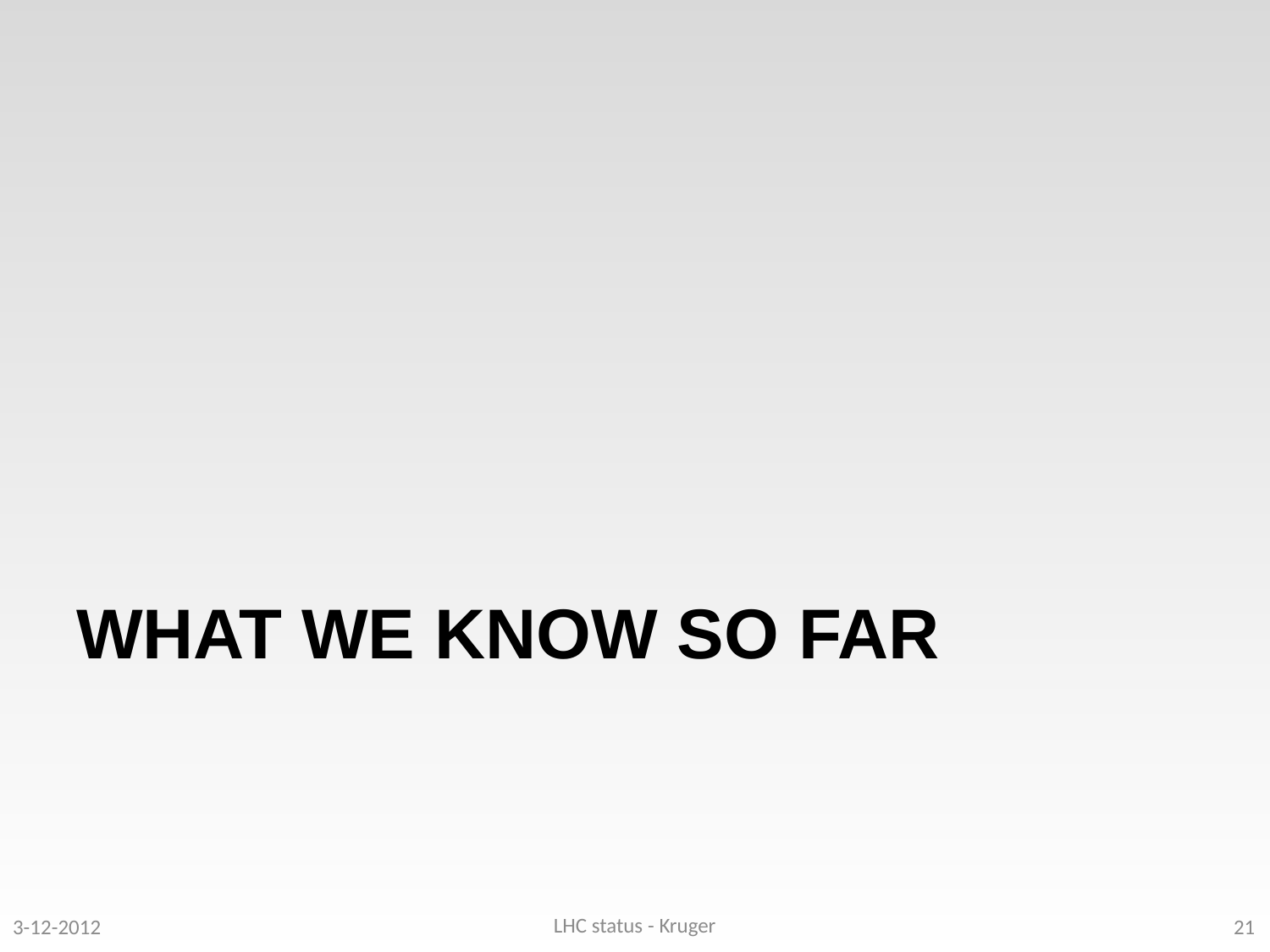

# What we know so far
LHC status - Kruger
3-12-2012
21